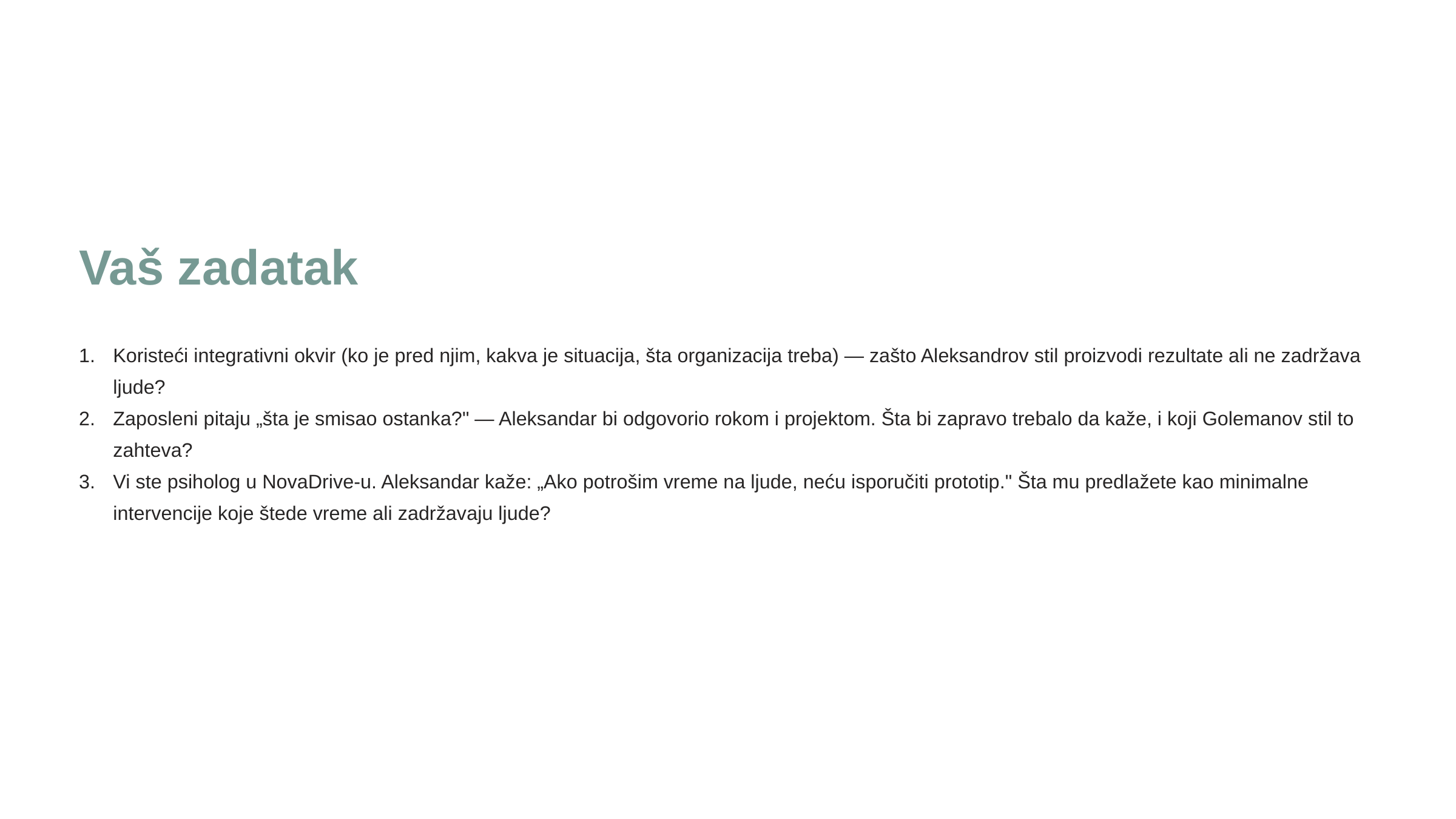

Vaš zadatak
Koristeći integrativni okvir (ko je pred njim, kakva je situacija, šta organizacija treba) — zašto Aleksandrov stil proizvodi rezultate ali ne zadržava ljude?
Zaposleni pitaju „šta je smisao ostanka?" — Aleksandar bi odgovorio rokom i projektom. Šta bi zapravo trebalo da kaže, i koji Golemanov stil to zahteva?
Vi ste psiholog u NovaDrive-u. Aleksandar kaže: „Ako potrošim vreme na ljude, neću isporučiti prototip." Šta mu predlažete kao minimalne intervencije koje štede vreme ali zadržavaju ljude?